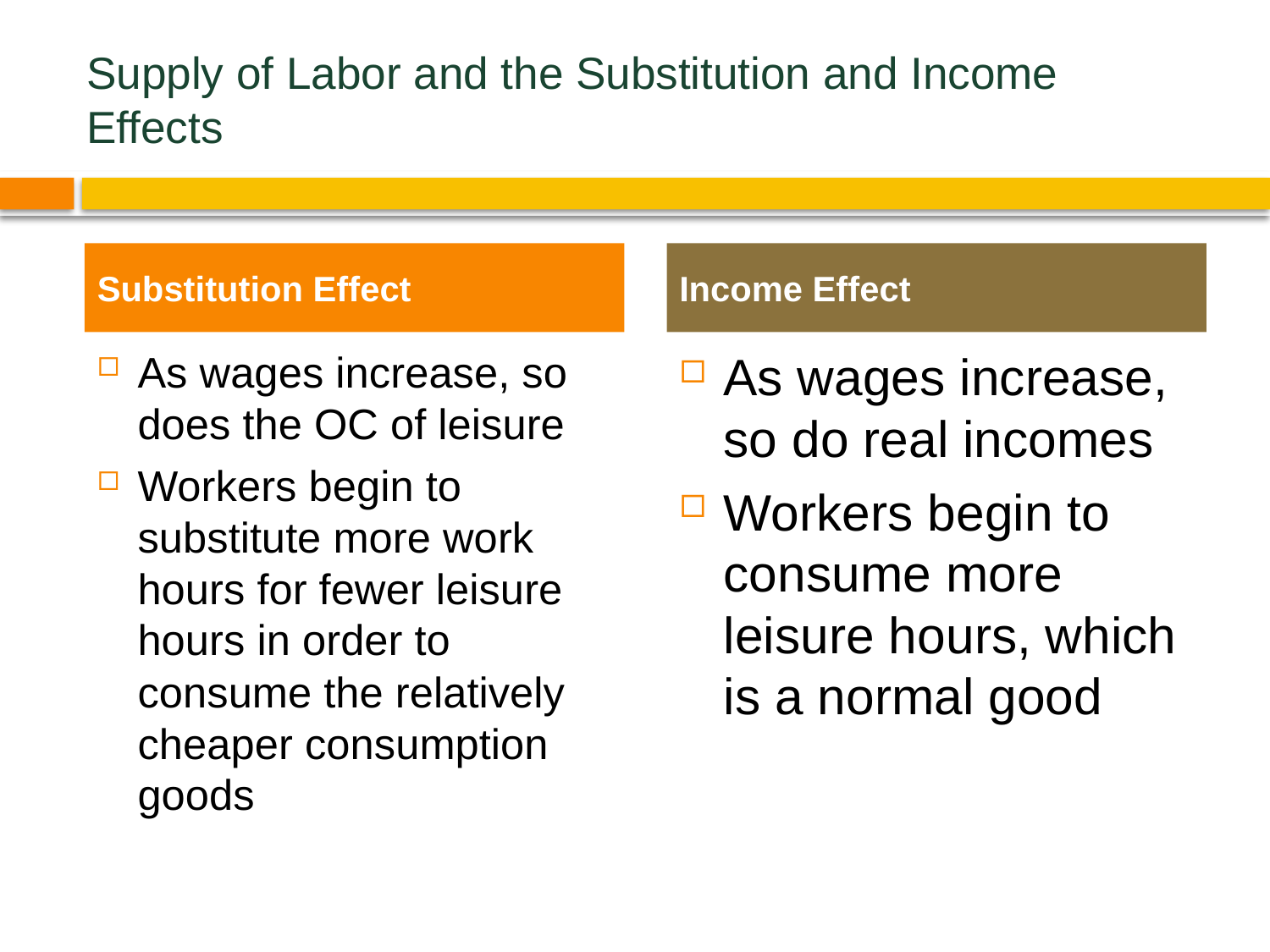

# Supply of Labor and the Substitution and Income Effects
Substitution Effect
Income Effect
As wages increase, so does the OC of leisure
Workers begin to substitute more work hours for fewer leisure hours in order to consume the relatively cheaper consumption goods
As wages increase, so do real incomes
Workers begin to consume more leisure hours, which is a normal good